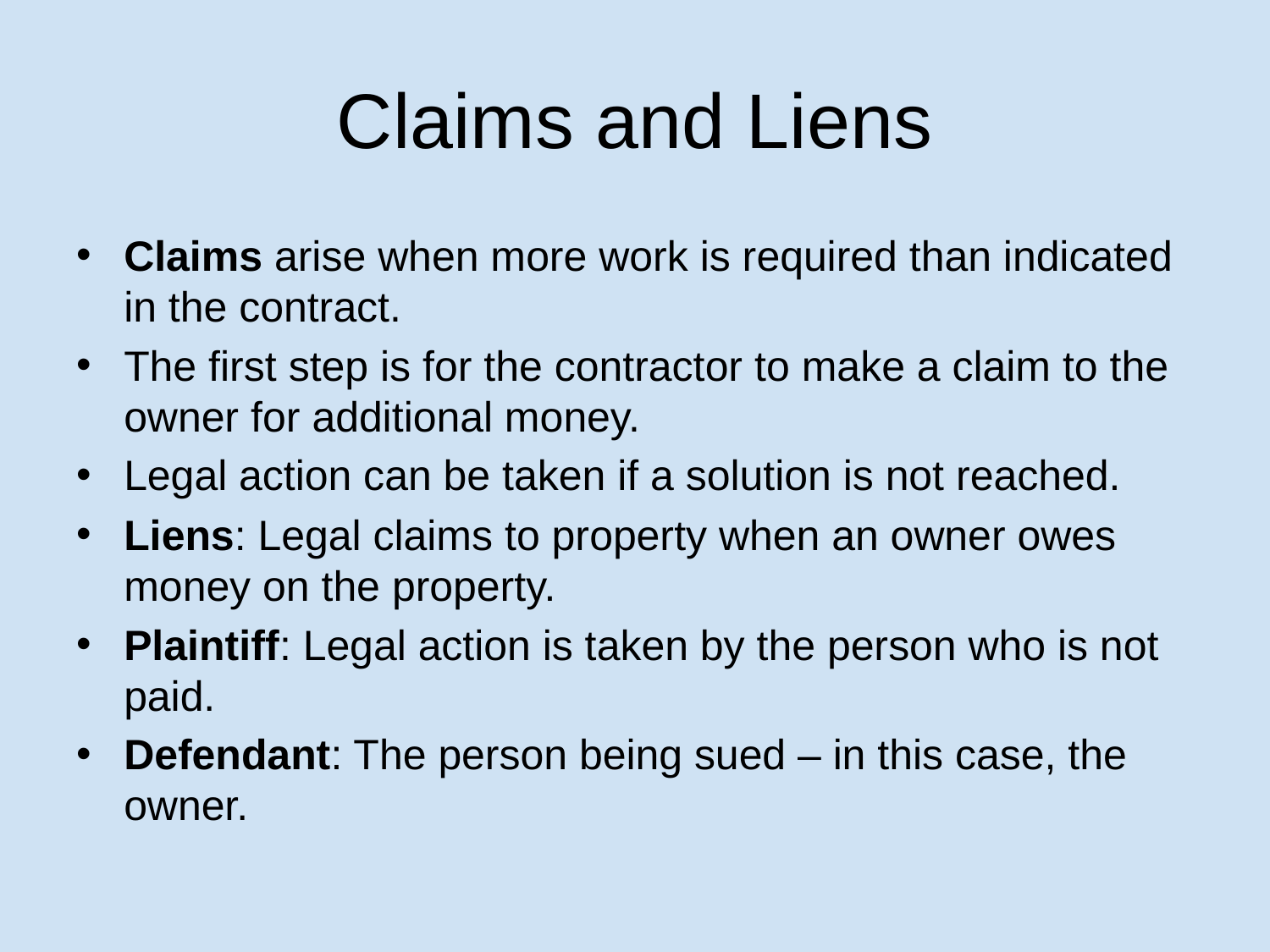

# Claims and Liens
Claims arise when more work is required than indicated in the contract.
The first step is for the contractor to make a claim to the owner for additional money.
Legal action can be taken if a solution is not reached.
Liens: Legal claims to property when an owner owes money on the property.
Plaintiff: Legal action is taken by the person who is not paid.
Defendant: The person being sued – in this case, the owner.